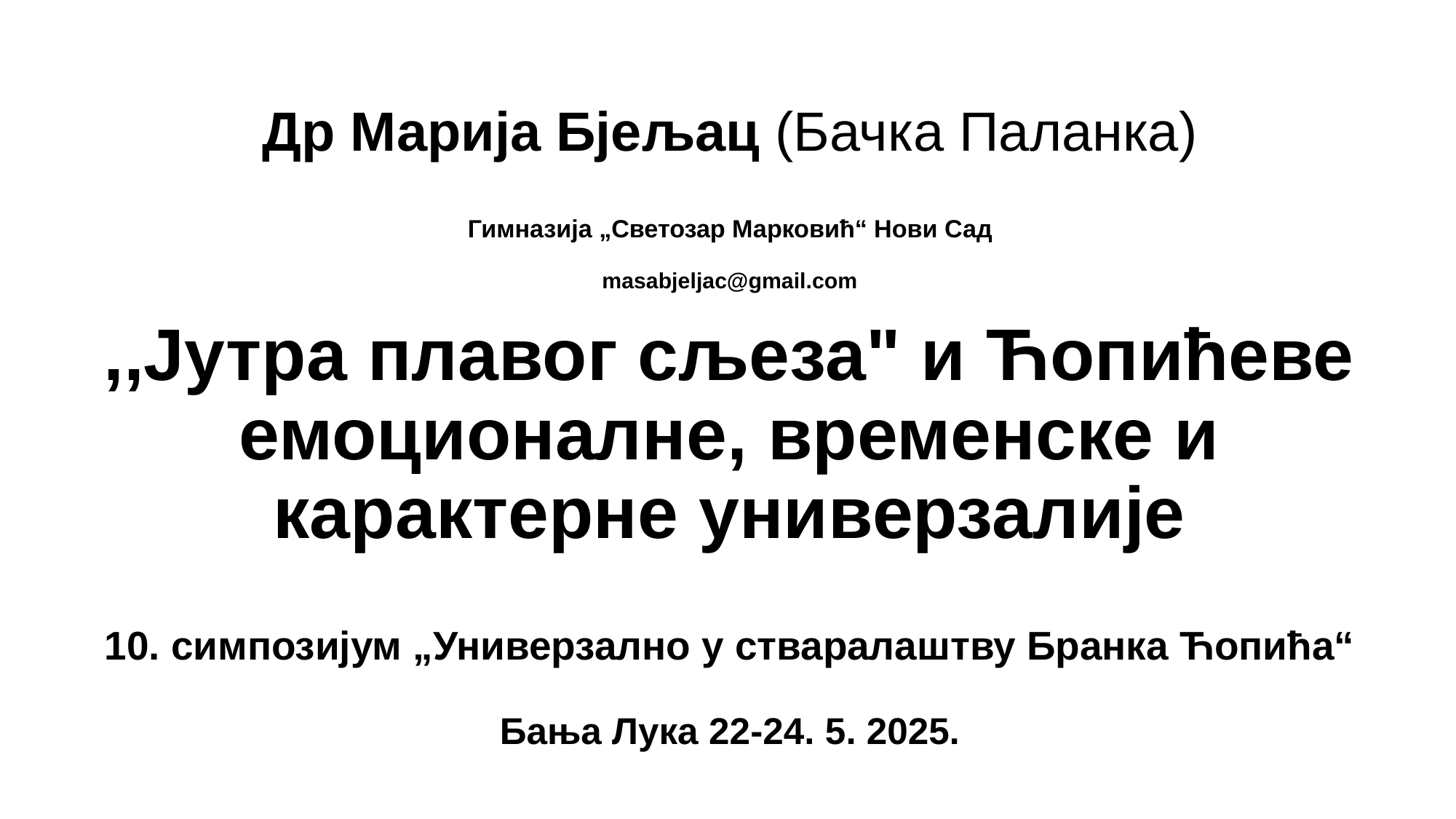

# Др Марија Бјељац (Бачка Паланка) Гимназија „Светозар Марковић“ Нови Сад masabjeljac@gmail.com ,,Јутра плавог сљеза" и Ћопићеве емоционалне, временске и карактерне универзалије 10. симпозијум „Универзално у стваралаштву Бранка Ћопића“ Бања Лука 22-24. 5. 2025.